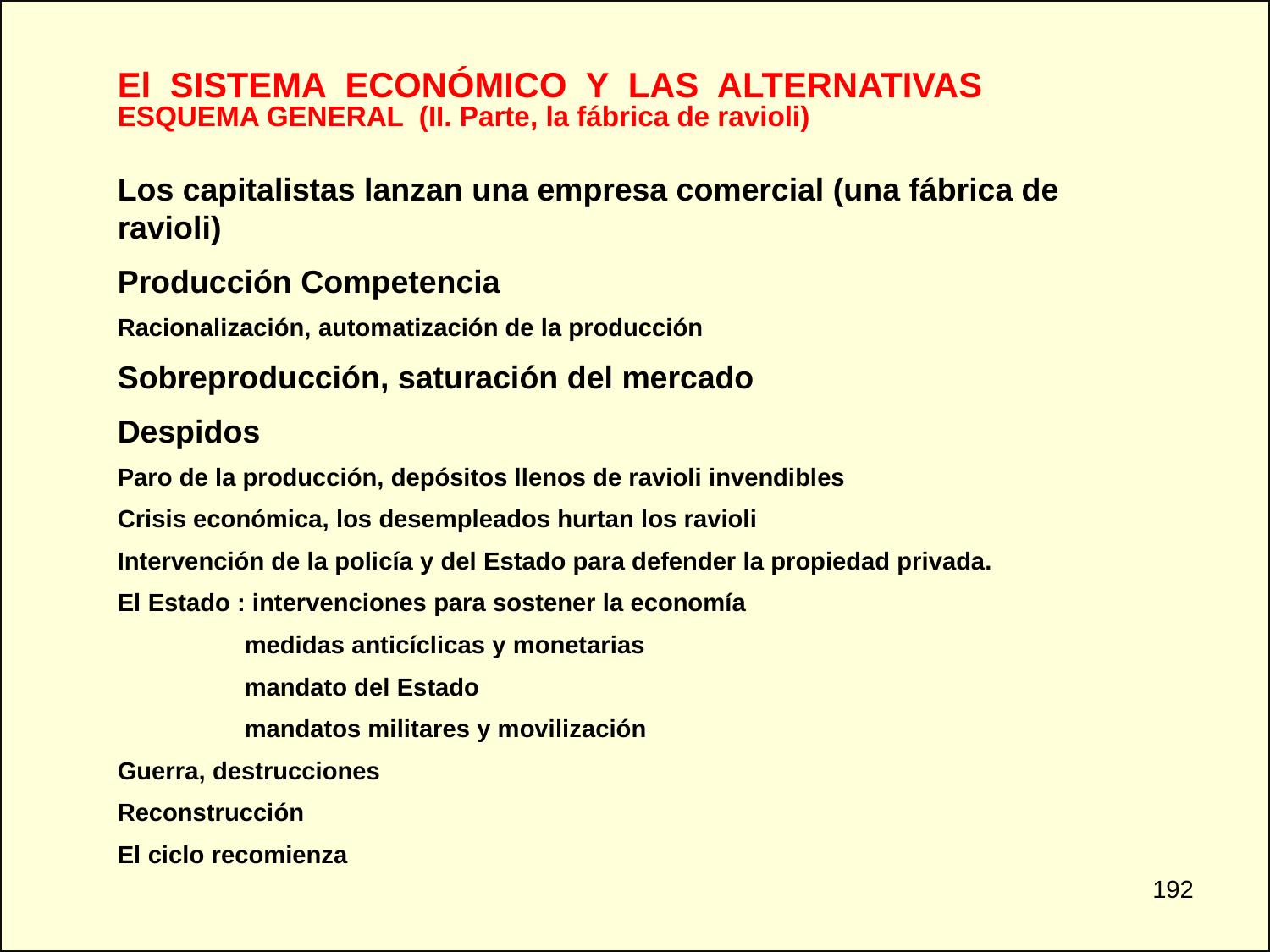

El  SISTEMA  ECONÓMICO  Y  LAS  ALTERNATIVAS
ESQUEMA GENERAL  (II. Parte, la fábrica de ravioli)

Los capitalistas lanzan una empresa comercial (una fábrica de ravioli)
Producción Competencia
Racionalización, automatización de la producción
Sobreproducción, saturación del mercado
Despidos
Paro de la producción, depósitos llenos de ravioli invendibles
Crisis económica, los desempleados hurtan los ravioli
Intervención de la policía y del Estado para defender la propiedad privada.
El Estado : intervenciones para sostener la economía
	medidas anticíclicas y monetarias
	mandato del Estado
	mandatos militares y movilización
Guerra, destrucciones
Reconstrucción
El ciclo recomienza
192